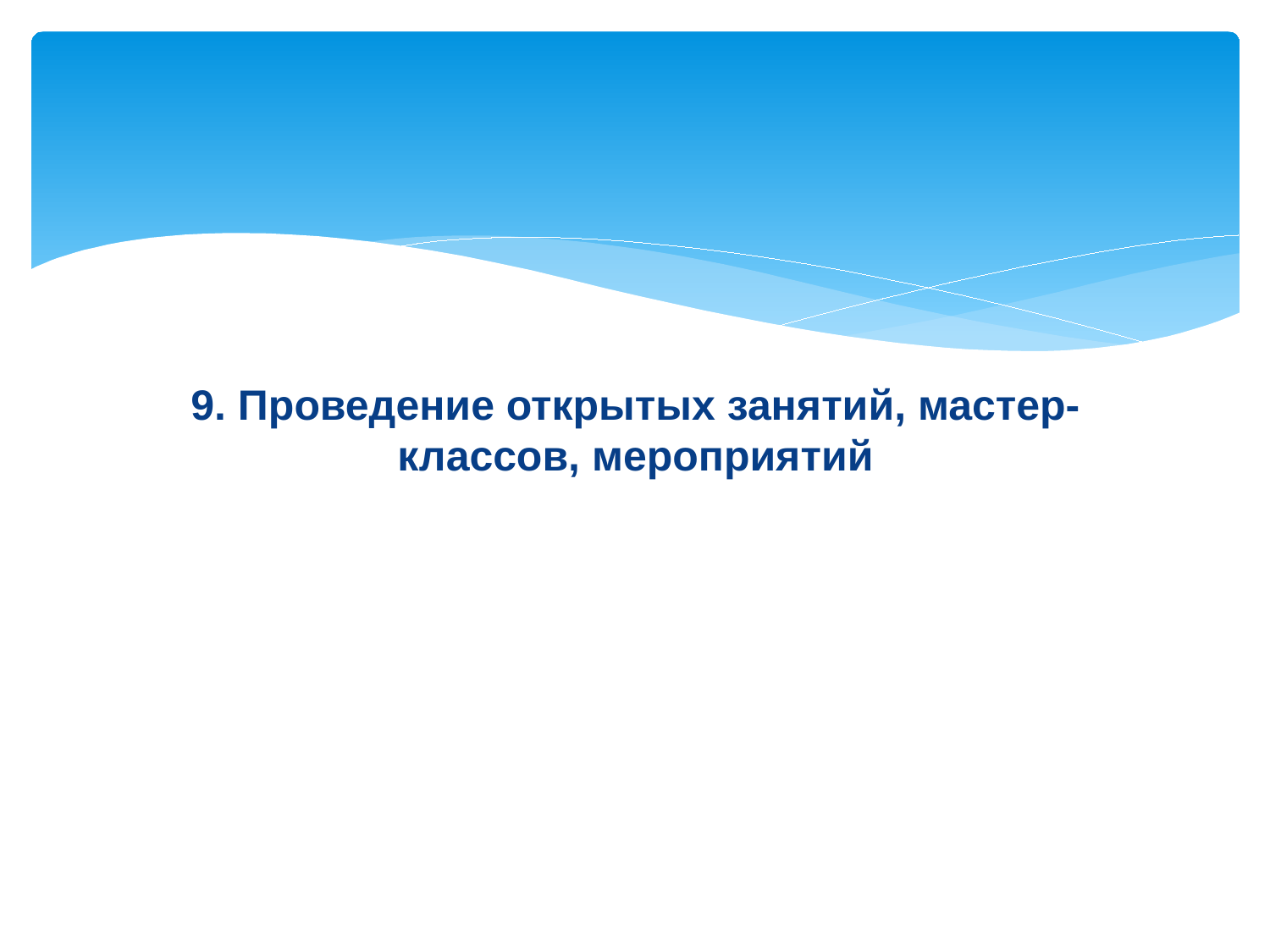

9. Проведение открытых занятий, мастер- классов, мероприятий